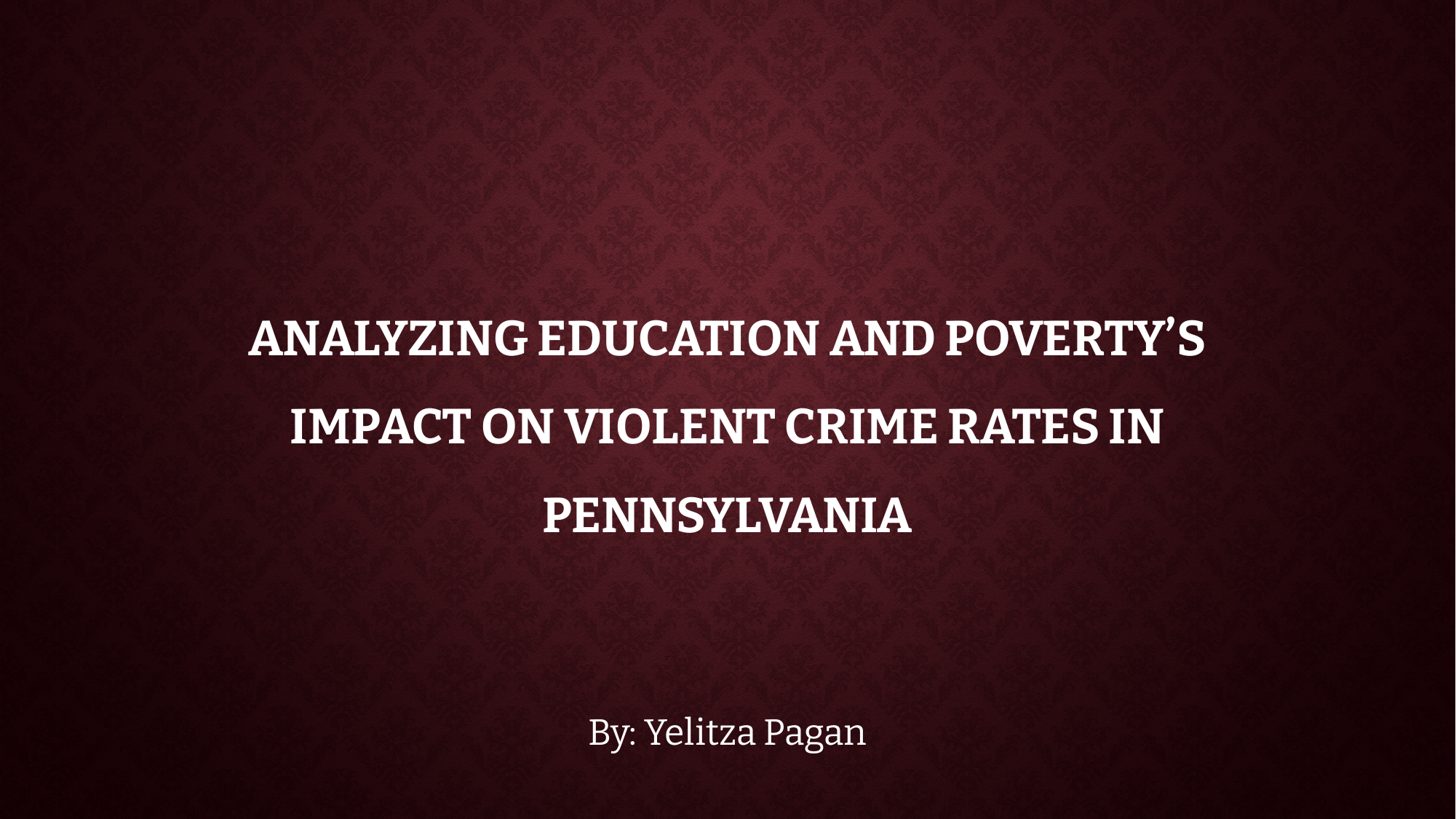

# Analyzing Education and Poverty’s Impact on Violent Crime Rates in Pennsylvania
By: Yelitza Pagan